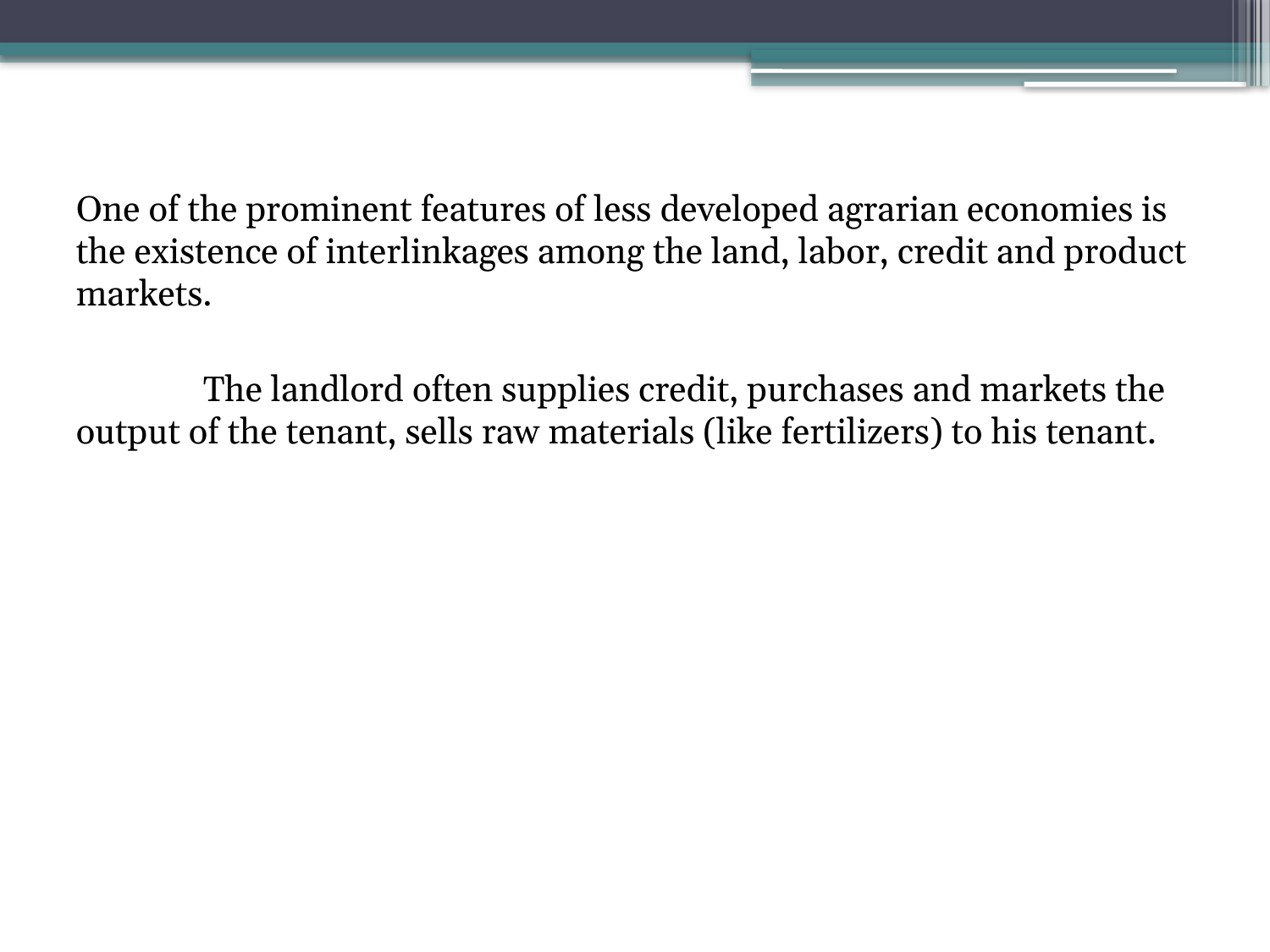

One of the prominent features of less developed agrarian economies is the existence of interlinkages among the land, labor, credit and product markets.

	The landlord often supplies credit, purchases and markets the output of the tenant, sells raw materials (like fertilizers) to his tenant.